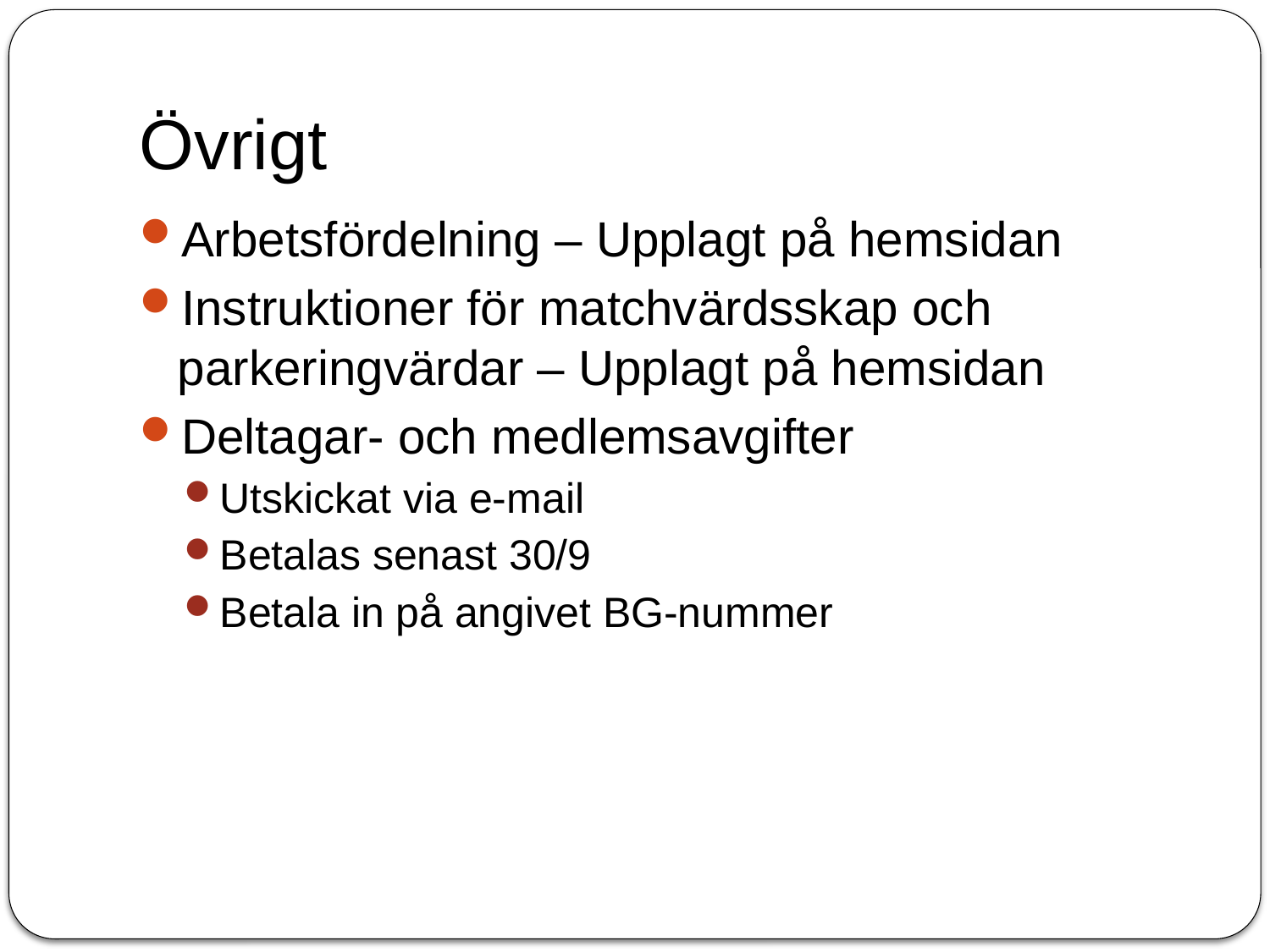

# Övrigt
Arbetsfördelning – Upplagt på hemsidan
Instruktioner för matchvärdsskap och parkeringvärdar – Upplagt på hemsidan
Deltagar- och medlemsavgifter
Utskickat via e-mail
Betalas senast 30/9
Betala in på angivet BG-nummer